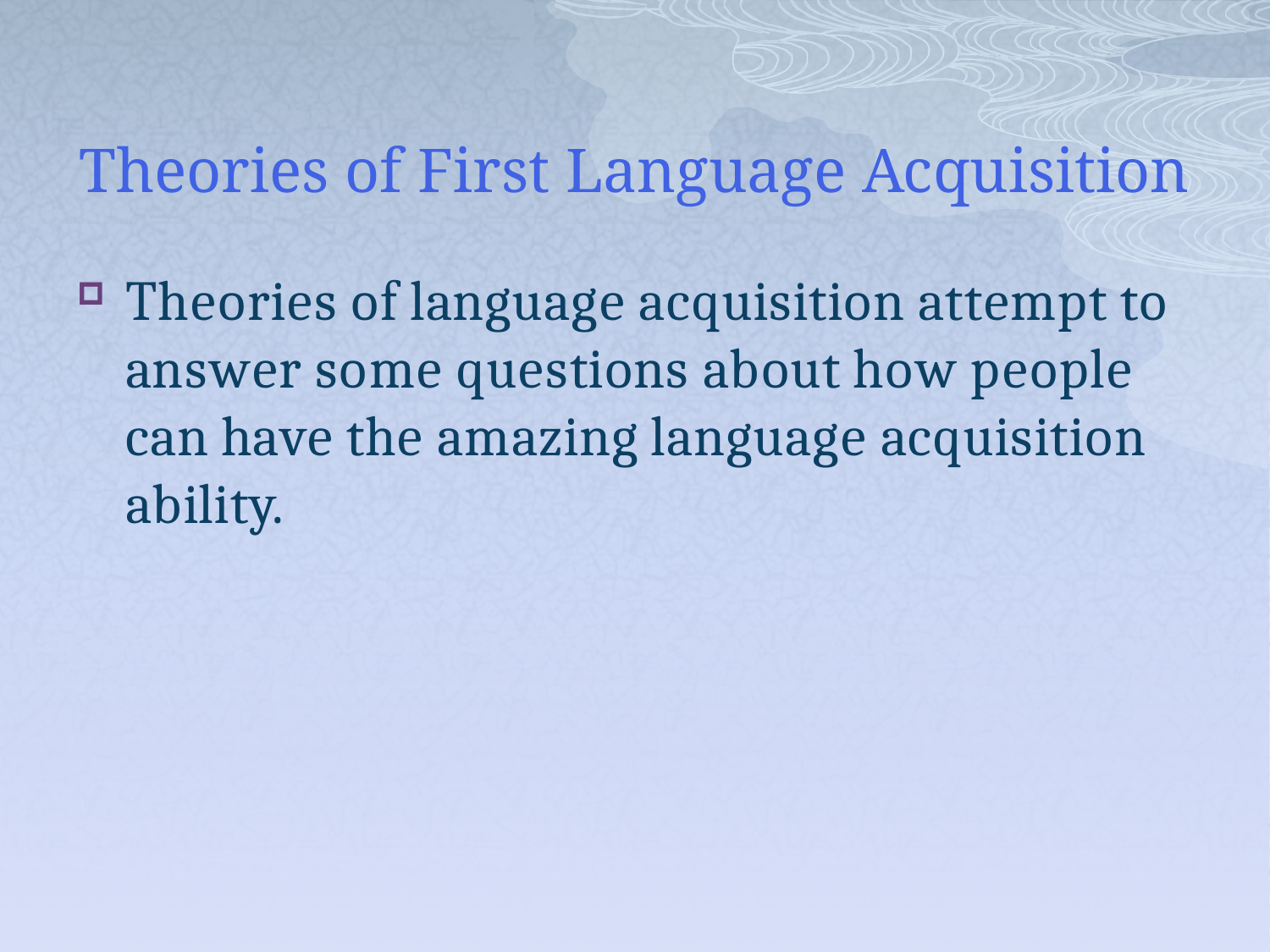

# Theories of First Language Acquisition
Theories of language acquisition attempt to answer some questions about how people can have the amazing language acquisition ability.